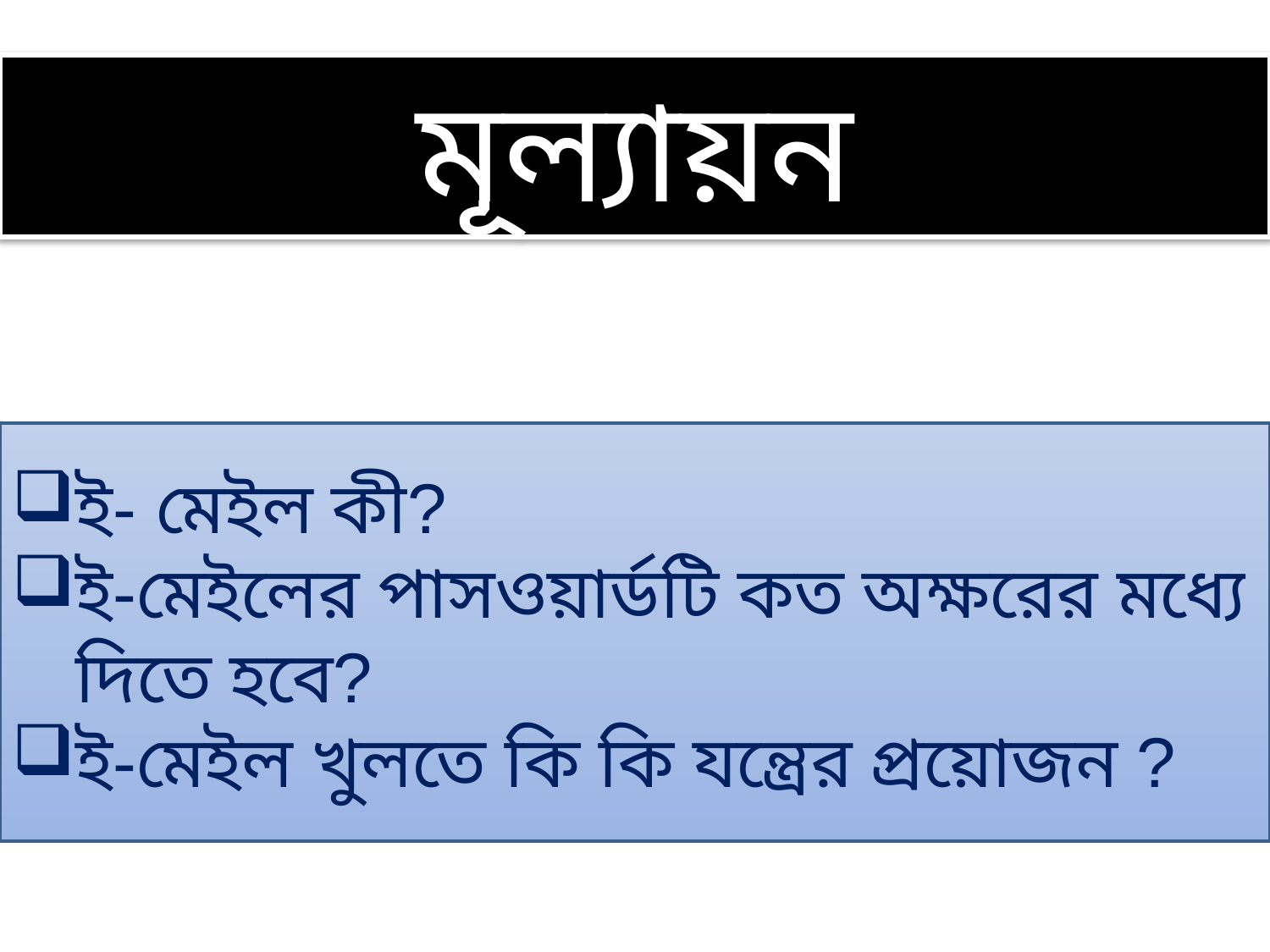

মূল্যায়ন
ই- মেইল কী?
ই-মেইলের পাসওয়ার্ডটি কত অক্ষরের মধ্যে দিতে হবে?
ই-মেইল খুলতে কি কি যন্ত্রের প্রয়োজন ?